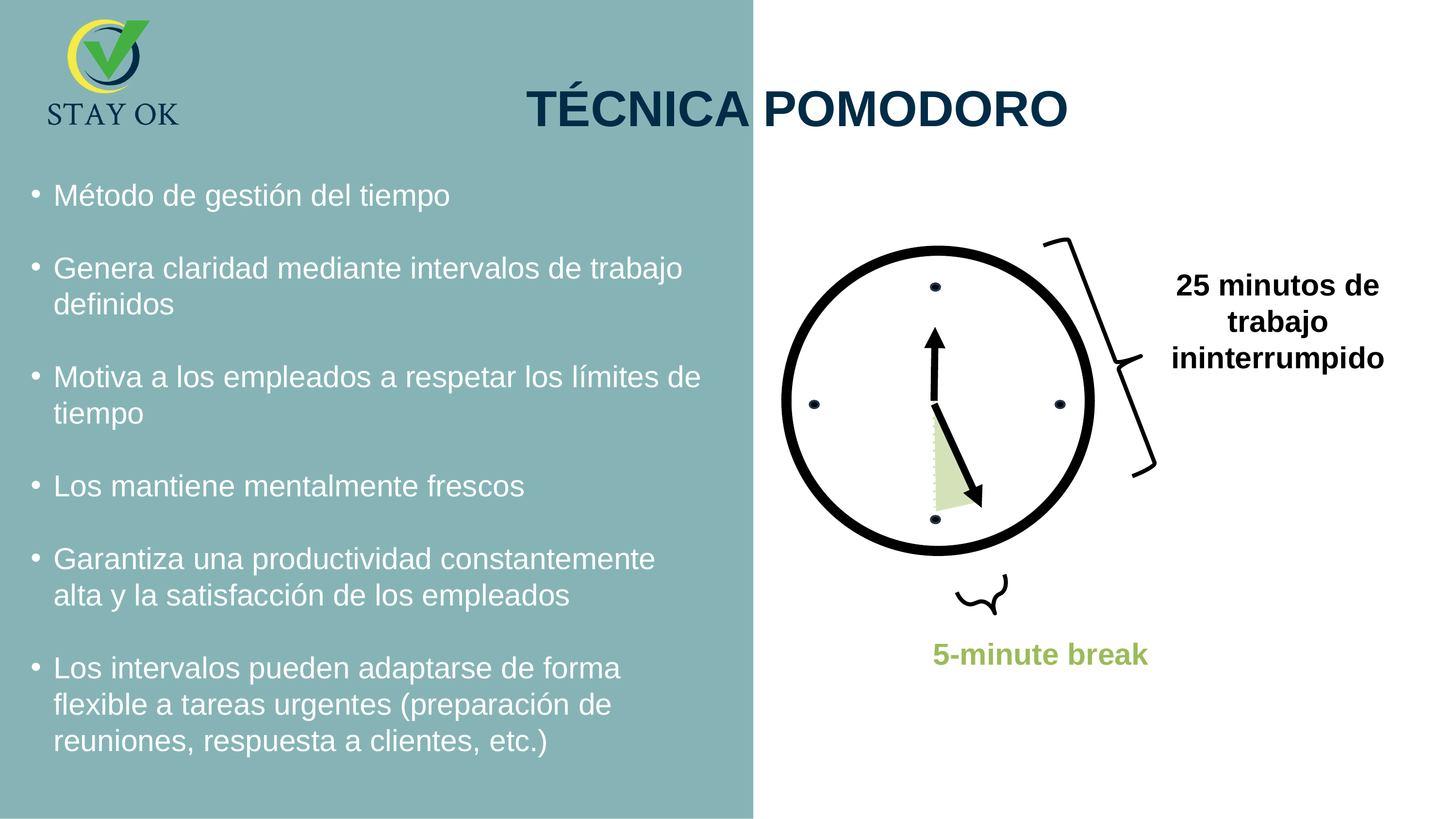

TÉCNICA POMODORO
Método de gestión del tiempo
Genera claridad mediante intervalos de trabajo definidos
Motiva a los empleados a respetar los límites de tiempo
Los mantiene mentalmente frescos
Garantiza una productividad constantemente alta y la satisfacción de los empleados
Los intervalos pueden adaptarse de forma flexible a tareas urgentes (preparación de reuniones, respuesta a clientes, etc.)

25 minutos de trabajo ininterrumpido

5-minute break